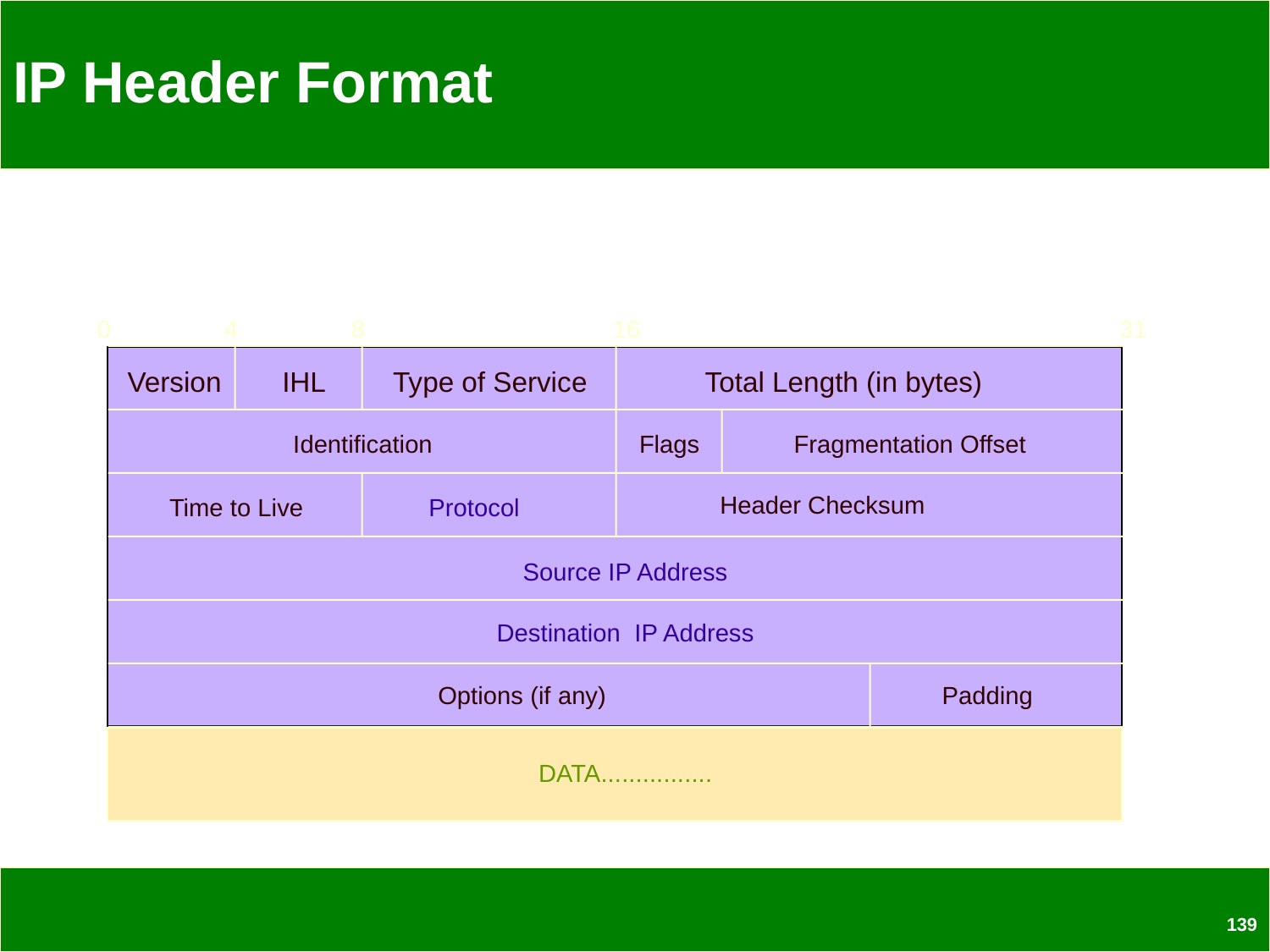

# IP Header Format
0
4
8
16
31

Version
IHL
Type of Service
Total Length (in bytes)

Identification
Flags
Fragmentation Offset

Header Checksum
Time to Live
Protocol

Source IP Address

Destination  IP Address

Options (if any)
Padding

DATA................
139